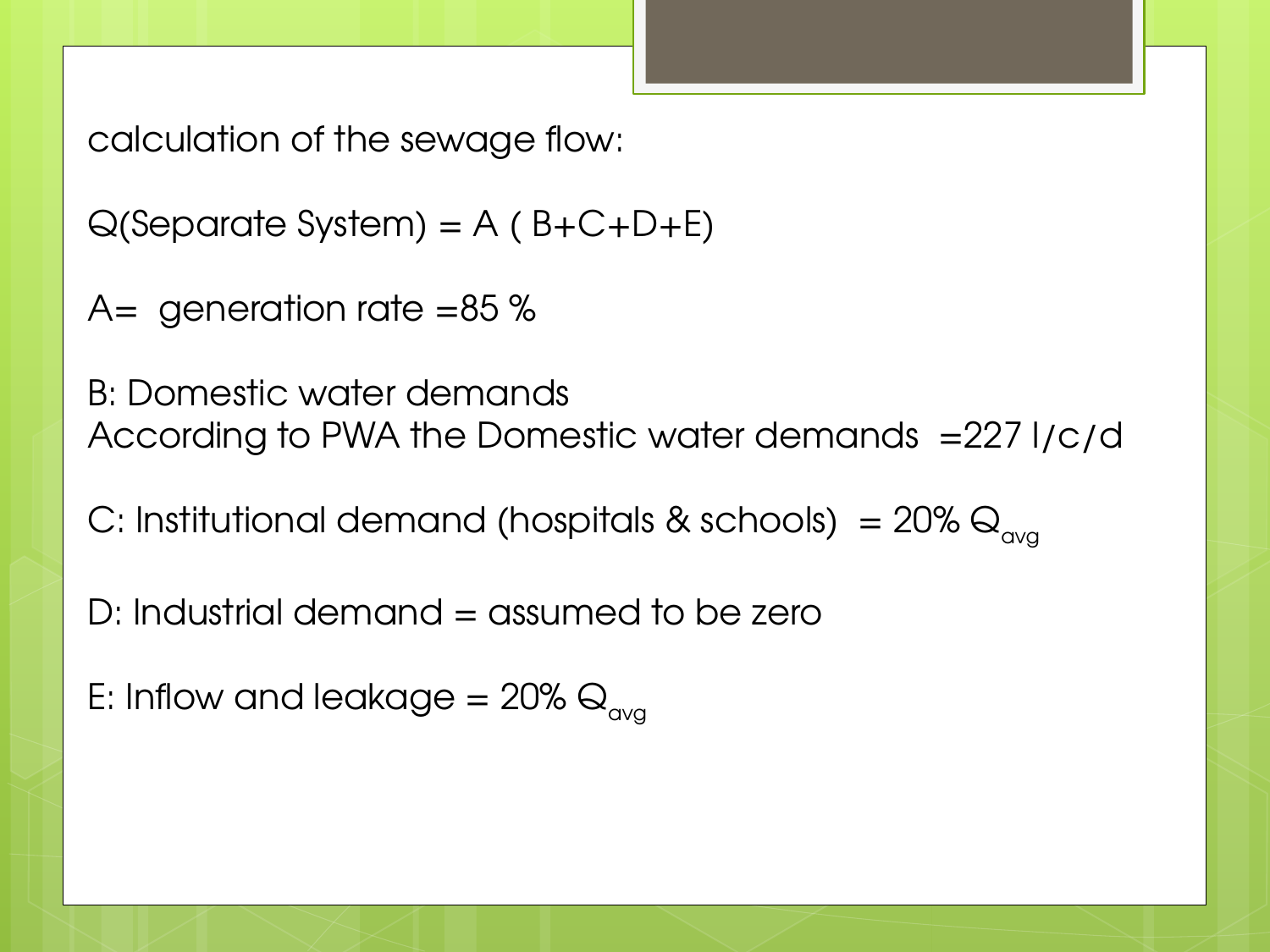

calculation of the sewage flow:

Q(Separate System) = A ( B+C+D+E)

A=  generation rate =85 %

B: Domestic water demands
According to PWA the Domestic water demands  =227 l/c/d

C: Institutional demand (hospitals & schools)  = 20% Qavg

D: Industrial demand = assumed to be zero

E: Inflow and leakage = 20% Qavg